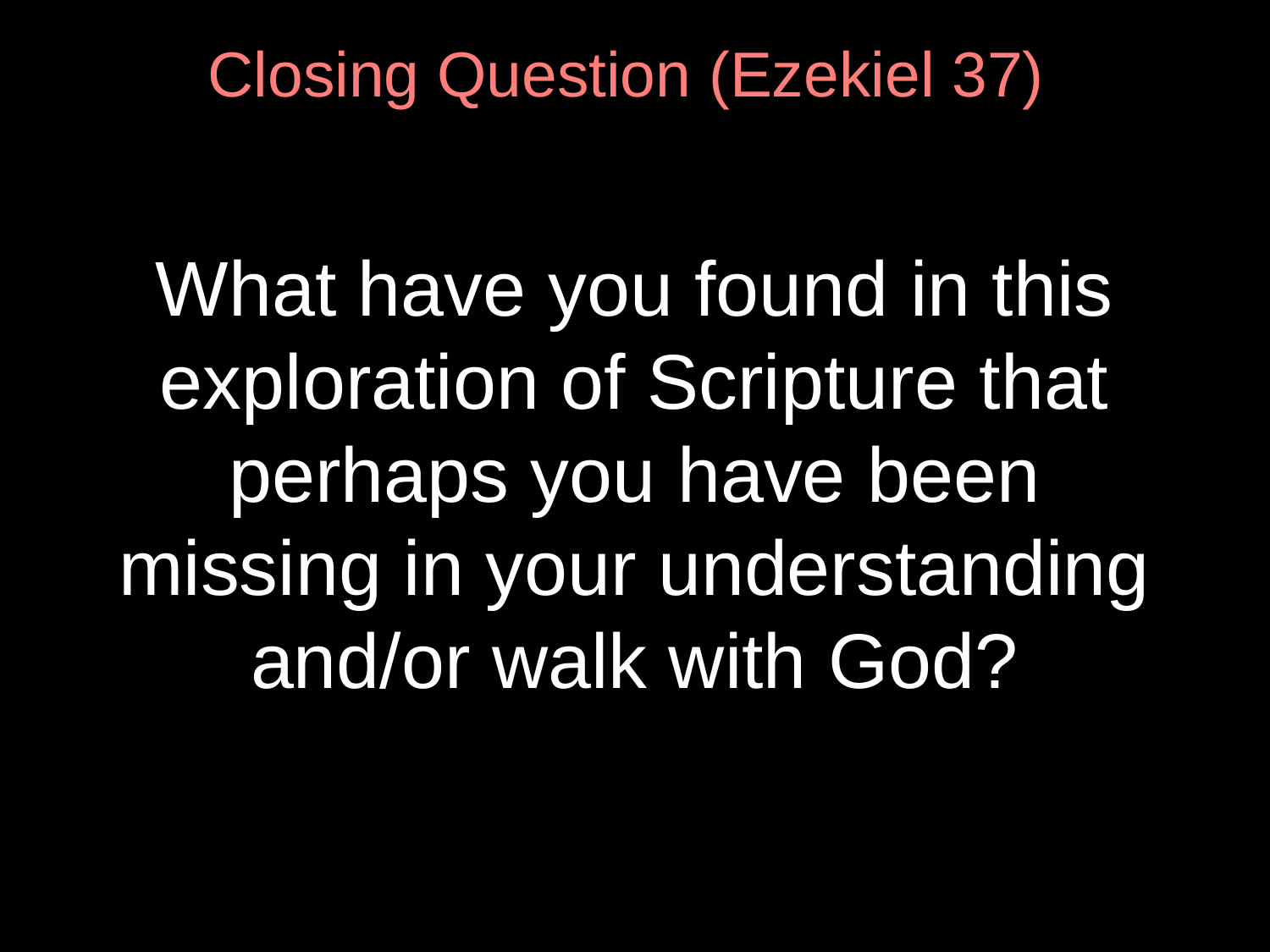

# Closing Question (Ezekiel 37)
What have you found in this exploration of Scripture that perhaps you have been missing in your understanding and/or walk with God?